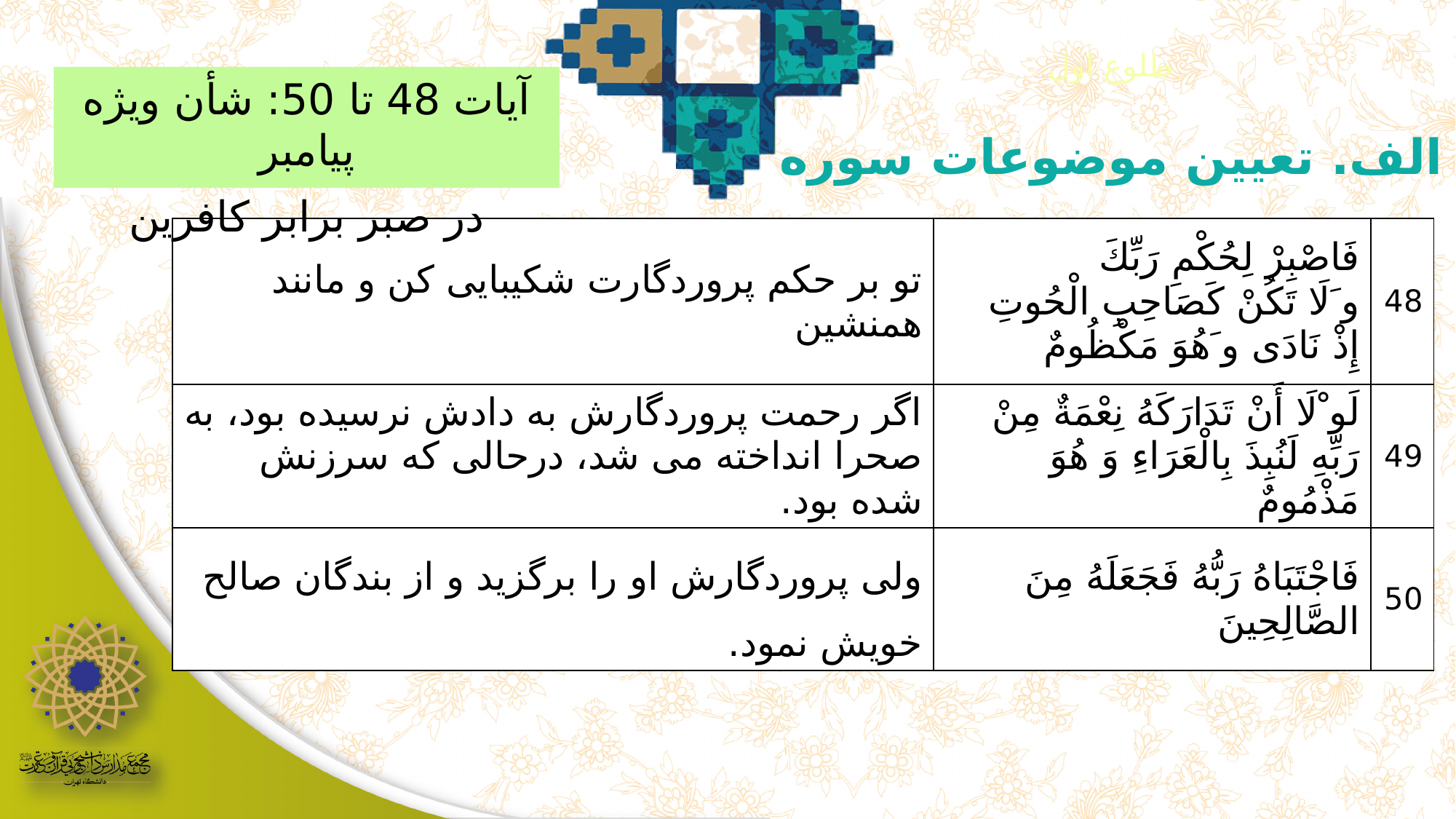

طلوع اول
آیات 48 تا 50: شأن ویژه پیامبر
در صبر برابر کافرین
الف. تعیین موضوعات سوره
| تو بر حکم پروردگارت شکیبایی کن و مانند همنشین | فَاصْبِرْ لِحُكْمِ رَبِّكَ و َلَا تَكُنْ كَصَاحِبِ الْحُوتِ إِذْ نَادَى و َهُوَ مَكْظُومٌ | 48 |
| --- | --- | --- |
| اگر رحمت پروردگارش به دادش نرسیده بود، به صحرا انداخته می شد، درحالی که سرزنش شده بود. | لَو ْلَا أَنْ تَدَارَكَهُ نِعْمَةٌ مِنْ رَبِّهِ لَنُبِذَ بِالْعَرَاءِ وَ هُوَ مَذْمُومٌ | 49 |
| ولی پروردگارش او را برگزید و از بندگان صالح خویش نمود. | فَاجْتَبَاهُ رَبُّهُ فَجَعَلَهُ مِنَ الصَّالِحِينَ | 50 |